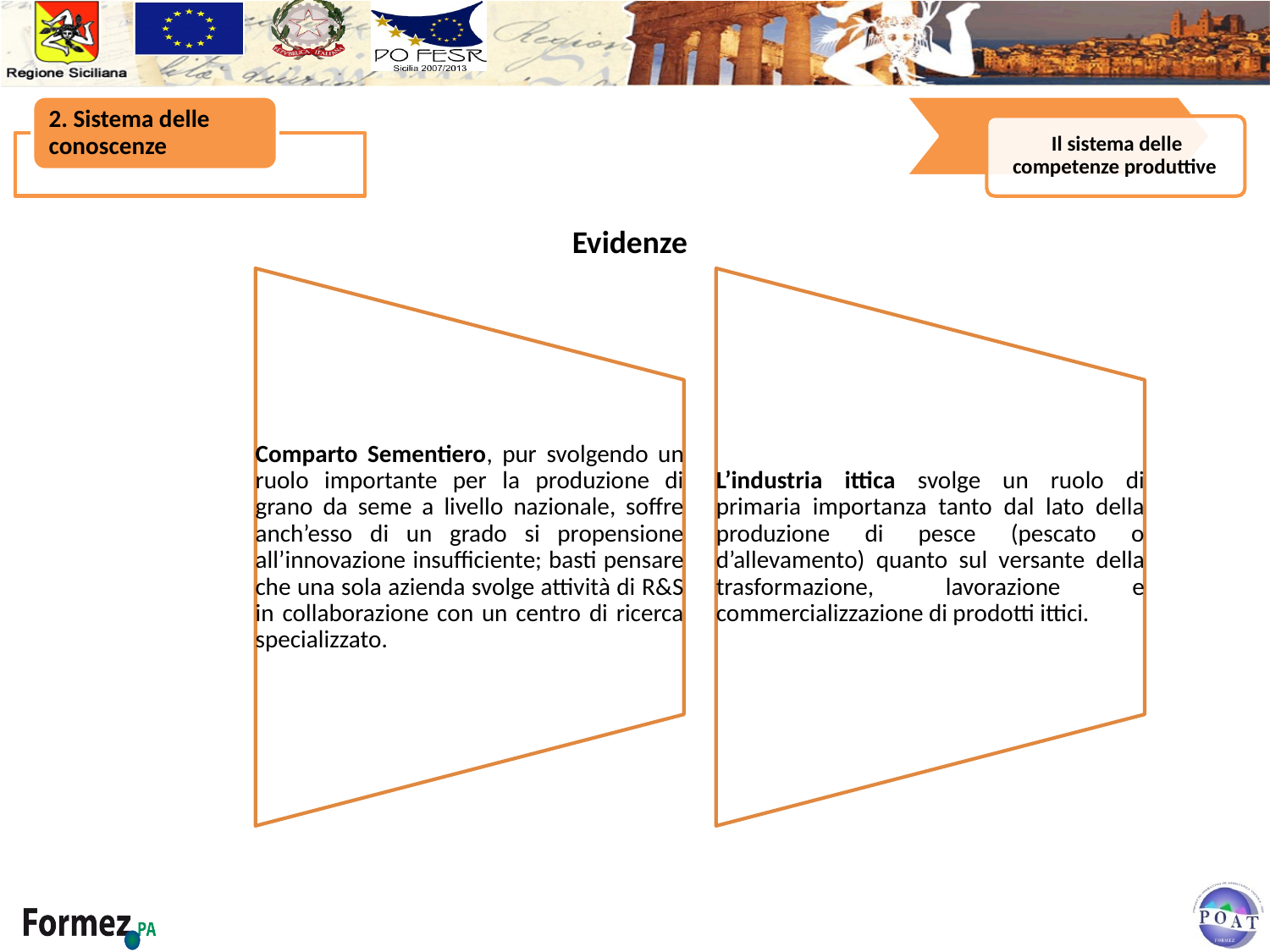

2. Sistema delle conoscenze
Il sistema delle competenze produttive
Evidenze
Comparto Sementiero, pur svolgendo un ruolo importante per la produzione di grano da seme a livello nazionale, soffre anch’esso di un grado si propensione all’innovazione insufficiente; basti pensare che una sola azienda svolge attività di R&S in collaborazione con un centro di ricerca specializzato.
L’industria ittica svolge un ruolo di primaria importanza tanto dal lato della produzione di pesce (pescato o d’allevamento) quanto sul versante della trasformazione, lavorazione e commercializzazione di prodotti ittici.